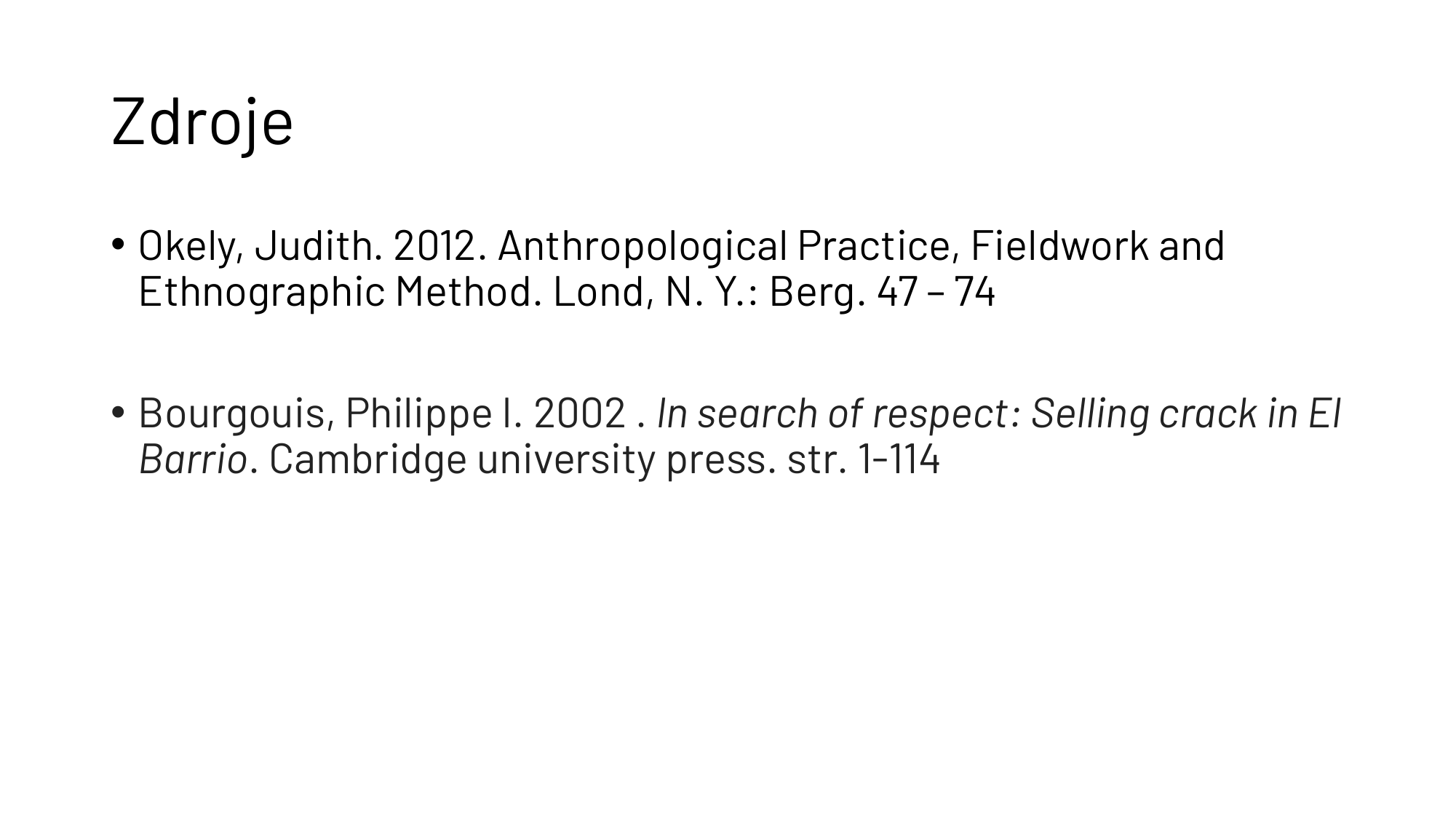

# Zdroje
Okely, Judith. 2012. Anthropological Practice, Fieldwork and Ethnographic Method. Lond, N. Y.: Berg. 47 – 74

Bourgouis, Philippe I. 2002 . In search of respect: Selling crack in El Barrio. Cambridge university press. str. 1-114